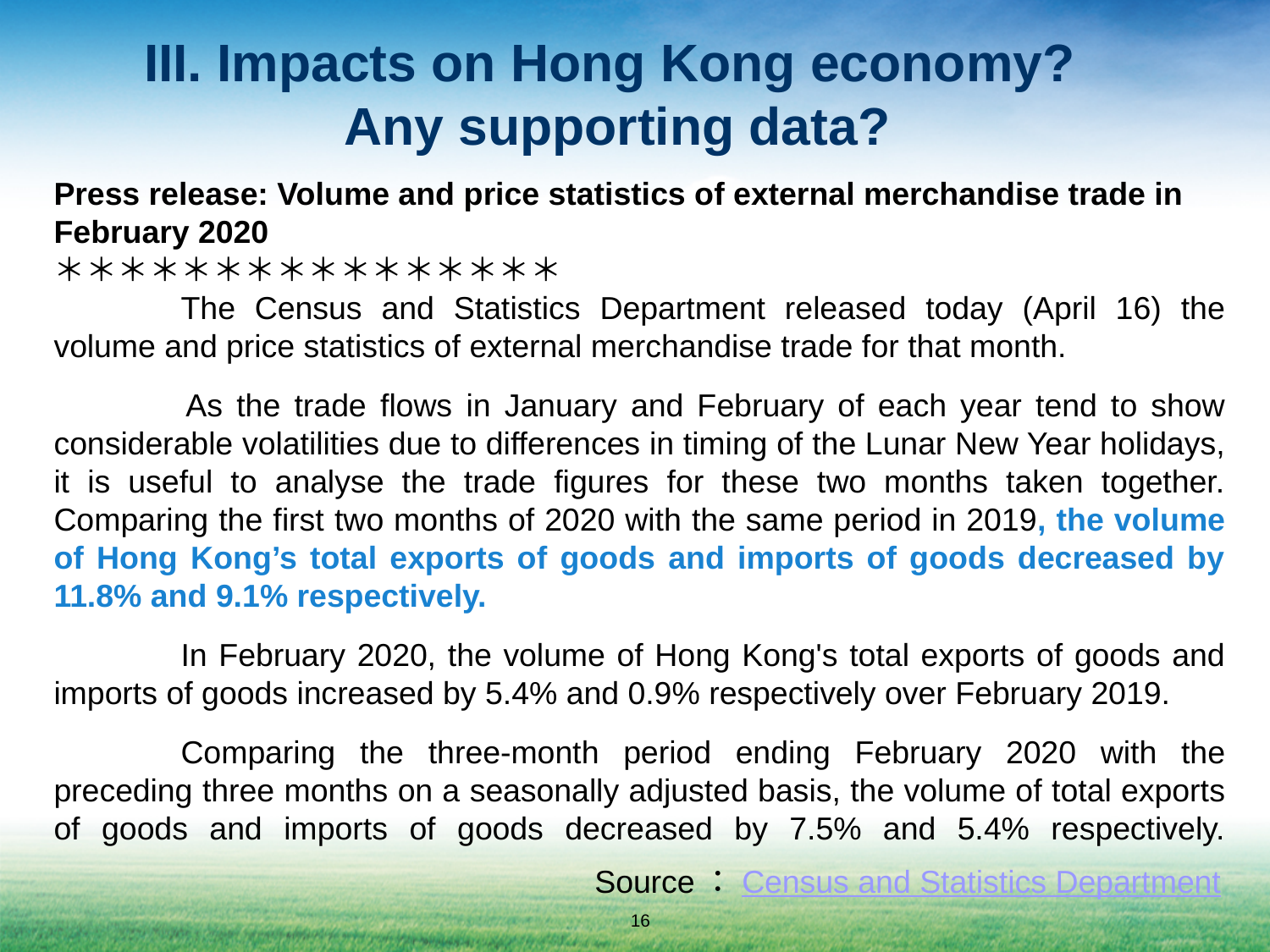

# III. Impacts on Hong Kong economy? Any supporting data?
Press release: Volume and price statistics of external merchandise trade in
February 2020
＊＊＊＊＊＊＊＊＊＊＊＊＊＊＊＊
	The Census and Statistics Department released today (April 16) the volume and price statistics of external merchandise trade for that month.
 	As the trade flows in January and February of each year tend to show considerable volatilities due to differences in timing of the Lunar New Year holidays, it is useful to analyse the trade figures for these two months taken together. Comparing the first two months of 2020 with the same period in 2019, the volume of Hong Kong’s total exports of goods and imports of goods decreased by 11.8% and 9.1% respectively.
	In February 2020, the volume of Hong Kong's total exports of goods and imports of goods increased by 5.4% and 0.9% respectively over February 2019.
	Comparing the three-month period ending February 2020 with the preceding three months on a seasonally adjusted basis, the volume of total exports of goods and imports of goods decreased by 7.5% and 5.4% respectively.
Source：Census and Statistics Department
16